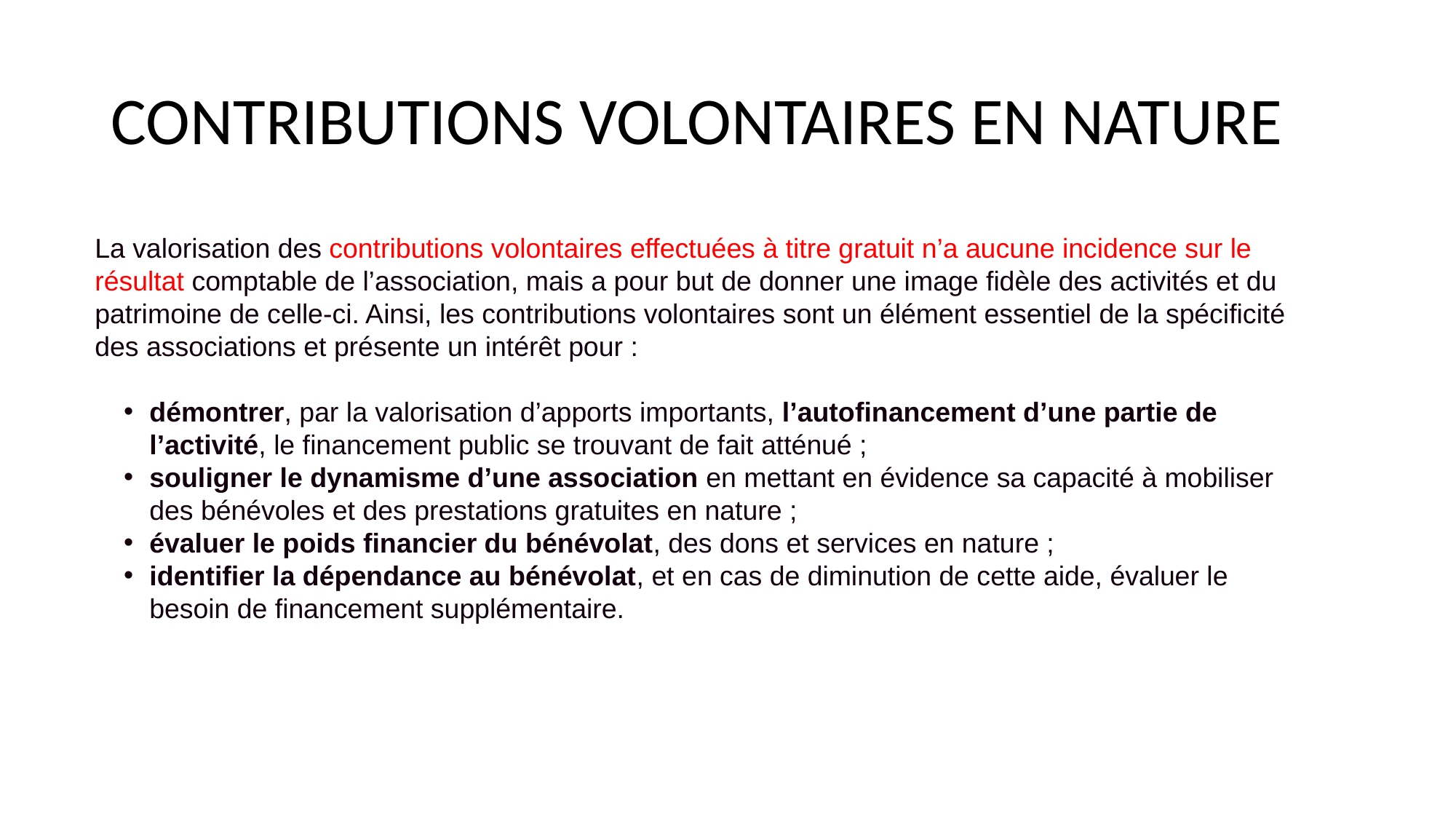

# CONTRIBUTIONS VOLONTAIRES EN NATURE
La valorisation des contributions volontaires effectuées à titre gratuit n’a aucune incidence sur le résultat comptable de l’association, mais a pour but de donner une image fidèle des activités et du patrimoine de celle-ci. Ainsi, les contributions volontaires sont un élément essentiel de la spécificité des associations et présente un intérêt pour :

démontrer, par la valorisation d’apports importants, l’autofinancement d’une partie de l’activité, le financement public se trouvant de fait atténué ;
souligner le dynamisme d’une association en mettant en évidence sa capacité à mobiliser des bénévoles et des prestations gratuites en nature ;
évaluer le poids financier du bénévolat, des dons et services en nature ;
identifier la dépendance au bénévolat, et en cas de diminution de cette aide, évaluer le besoin de financement supplémentaire.